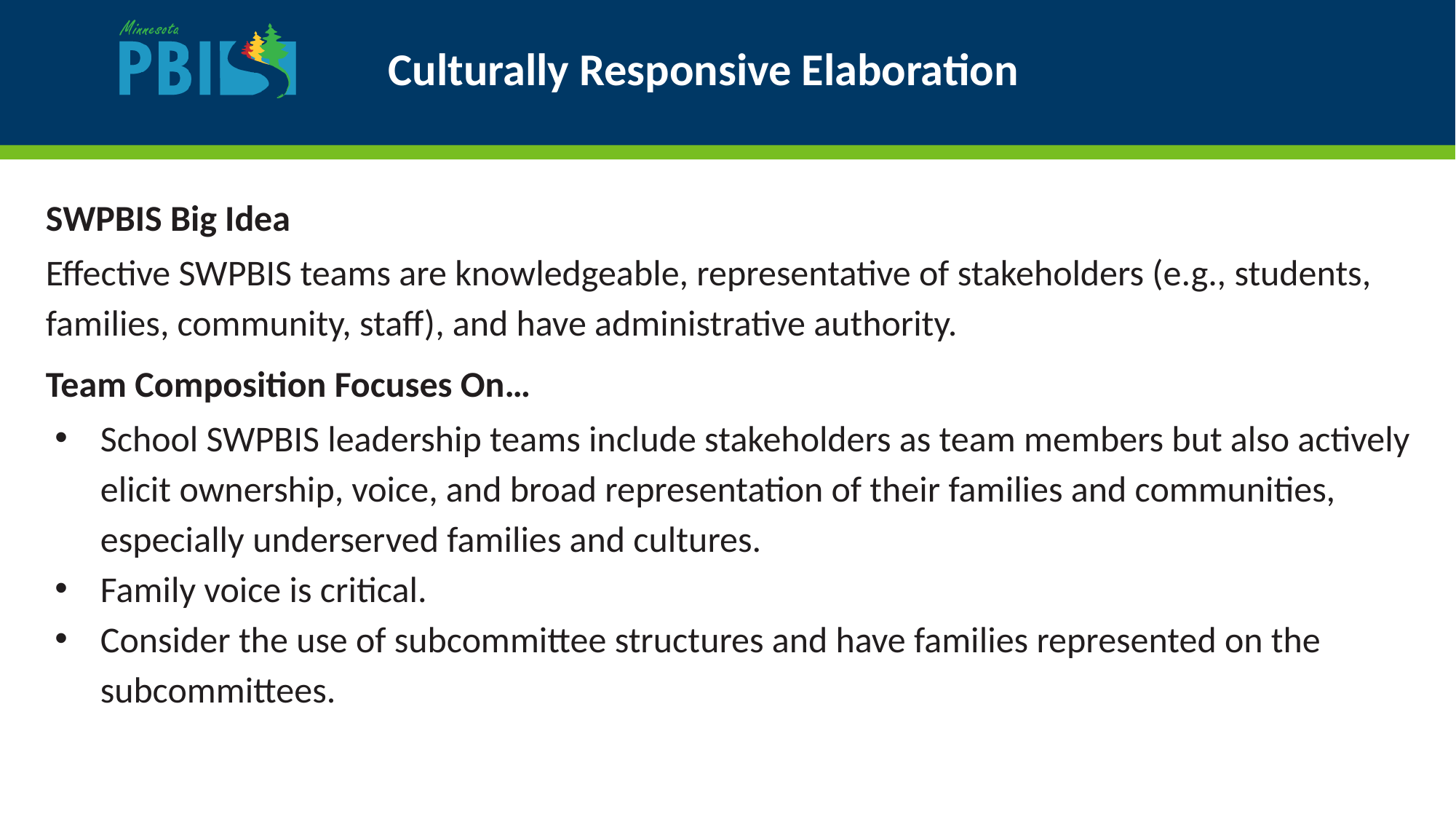

# Culturally Responsive Elaboration
SWPBIS Big Idea
Effective SWPBIS teams are knowledgeable, representative of stakeholders (e.g., students, families, community, staff), and have administrative authority.
Team Composition Focuses On…
School SWPBIS leadership teams include stakeholders as team members but also actively elicit ownership, voice, and broad representation of their families and communities, especially underserved families and cultures.
Family voice is critical.
Consider the use of subcommittee structures and have families represented on the subcommittees.